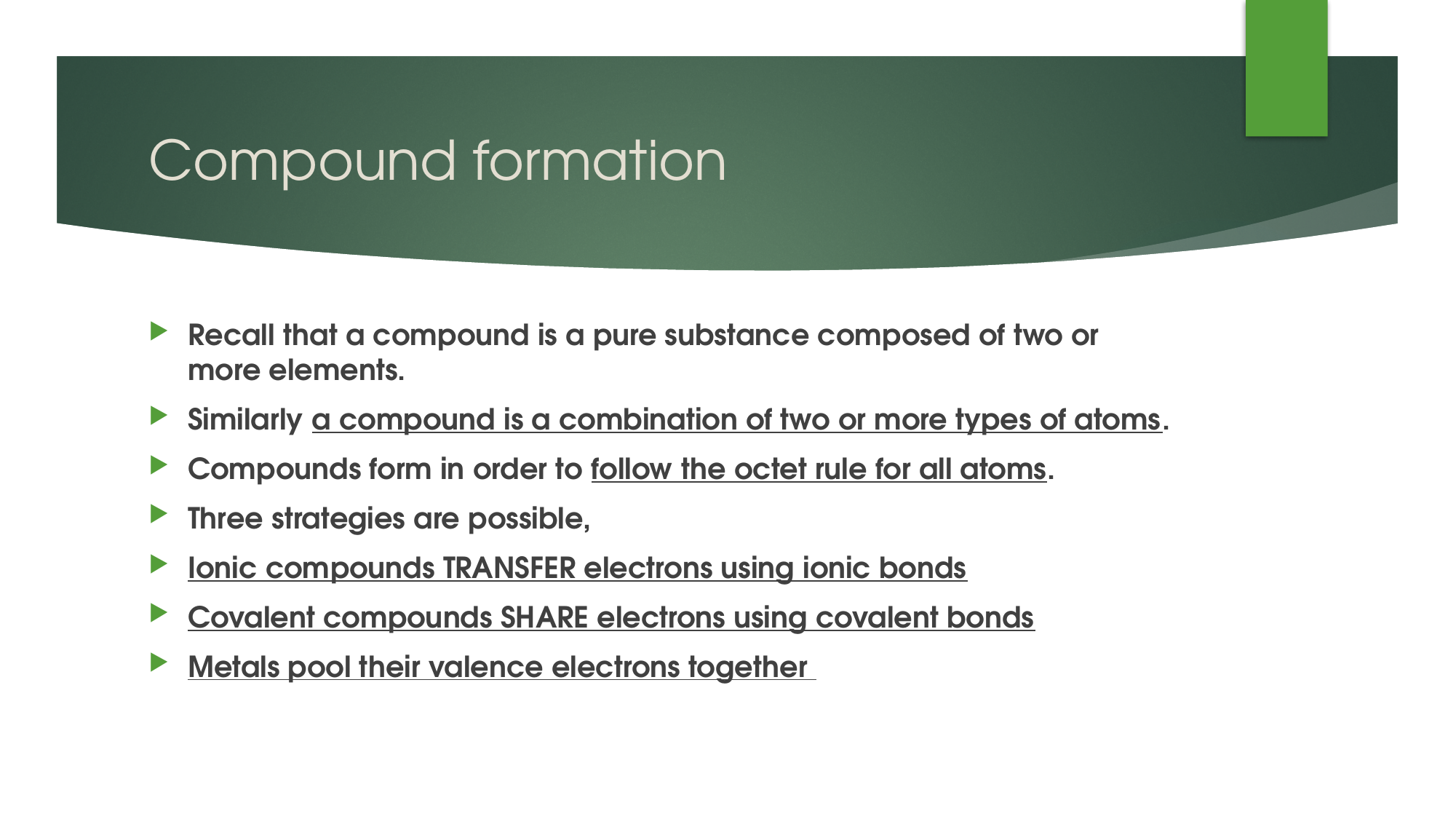

# Compound formation
Recall that a compound is a pure substance composed of two or more elements.
Similarly a compound is a combination of two or more types of atoms.
Compounds form in order to follow the octet rule for all atoms.
Three strategies are possible,
Ionic compounds TRANSFER electrons using ionic bonds
Covalent compounds SHARE electrons using covalent bonds
Metals pool their valence electrons together